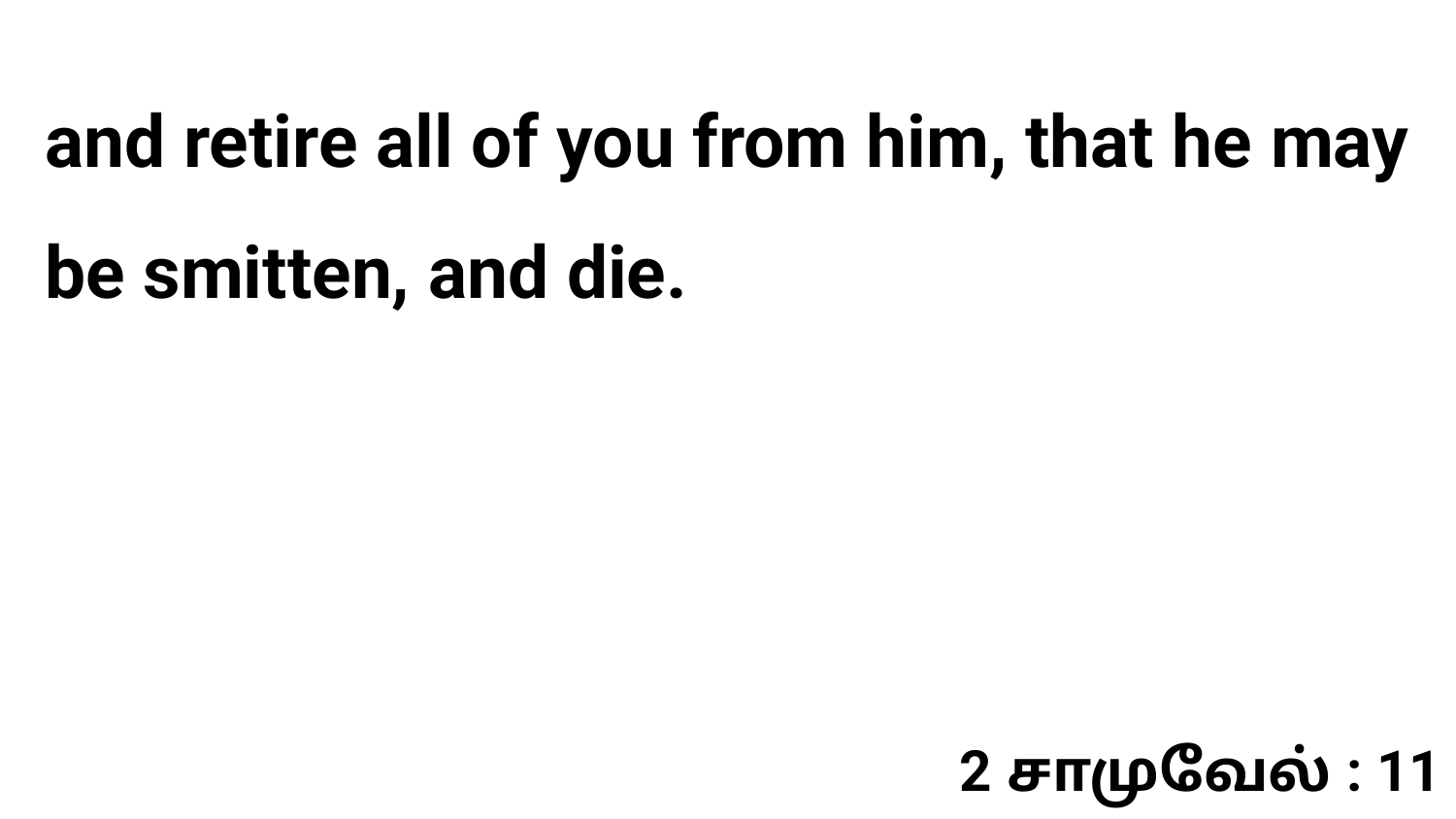

and retire all of you from him, that he may be smitten, and die.
2 சாமுவேல் : 11